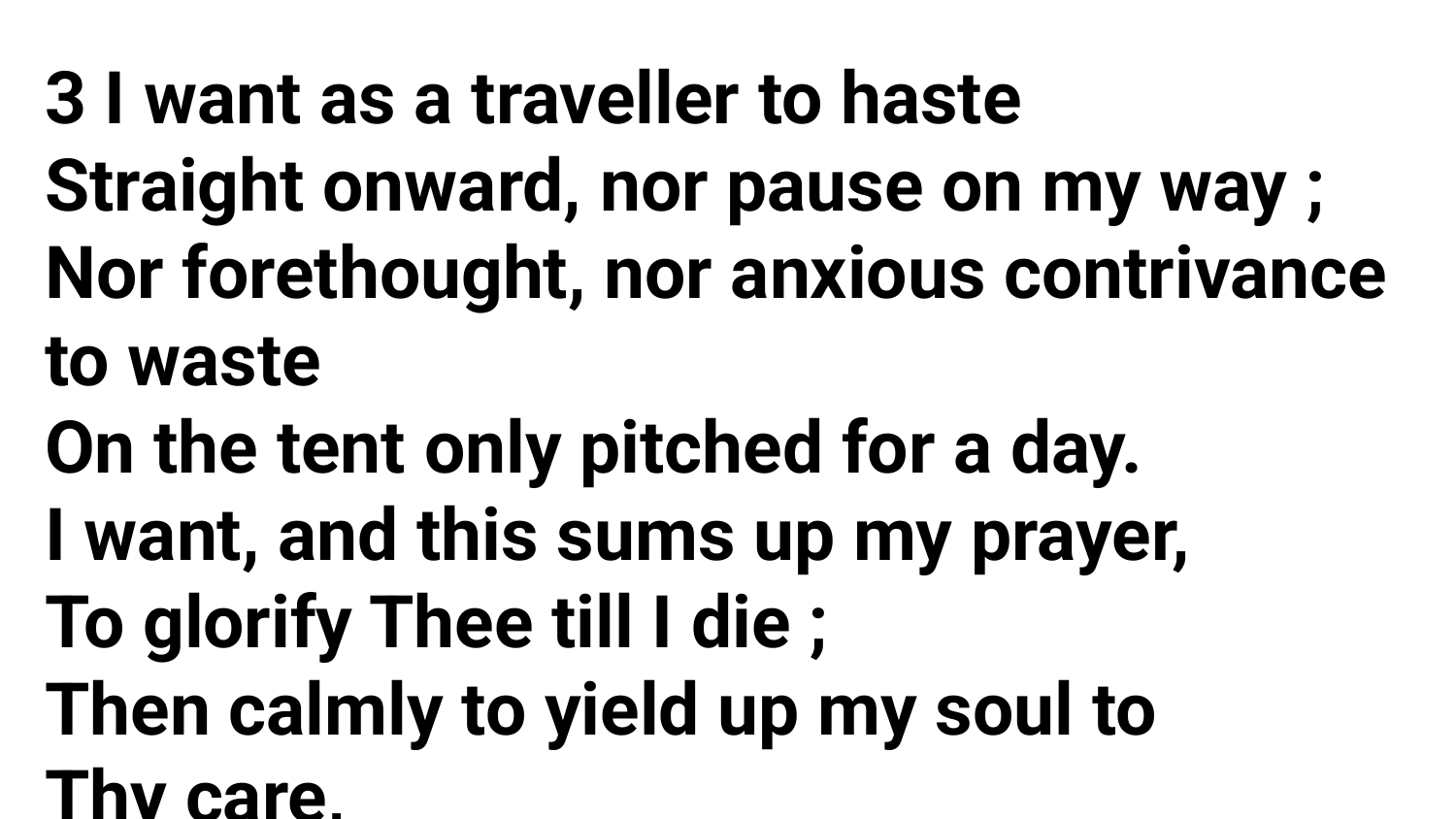

3 I want as a traveller to haste
Straight onward, nor pause on my way ;
Nor forethought, nor anxious contrivance to waste
On the tent only pitched for a day.
I want, and this sums up my prayer,
To glorify Thee till I die ;
Then calmly to yield up my soul to
Thy care,
And breathe out, in faith, my last sigh.